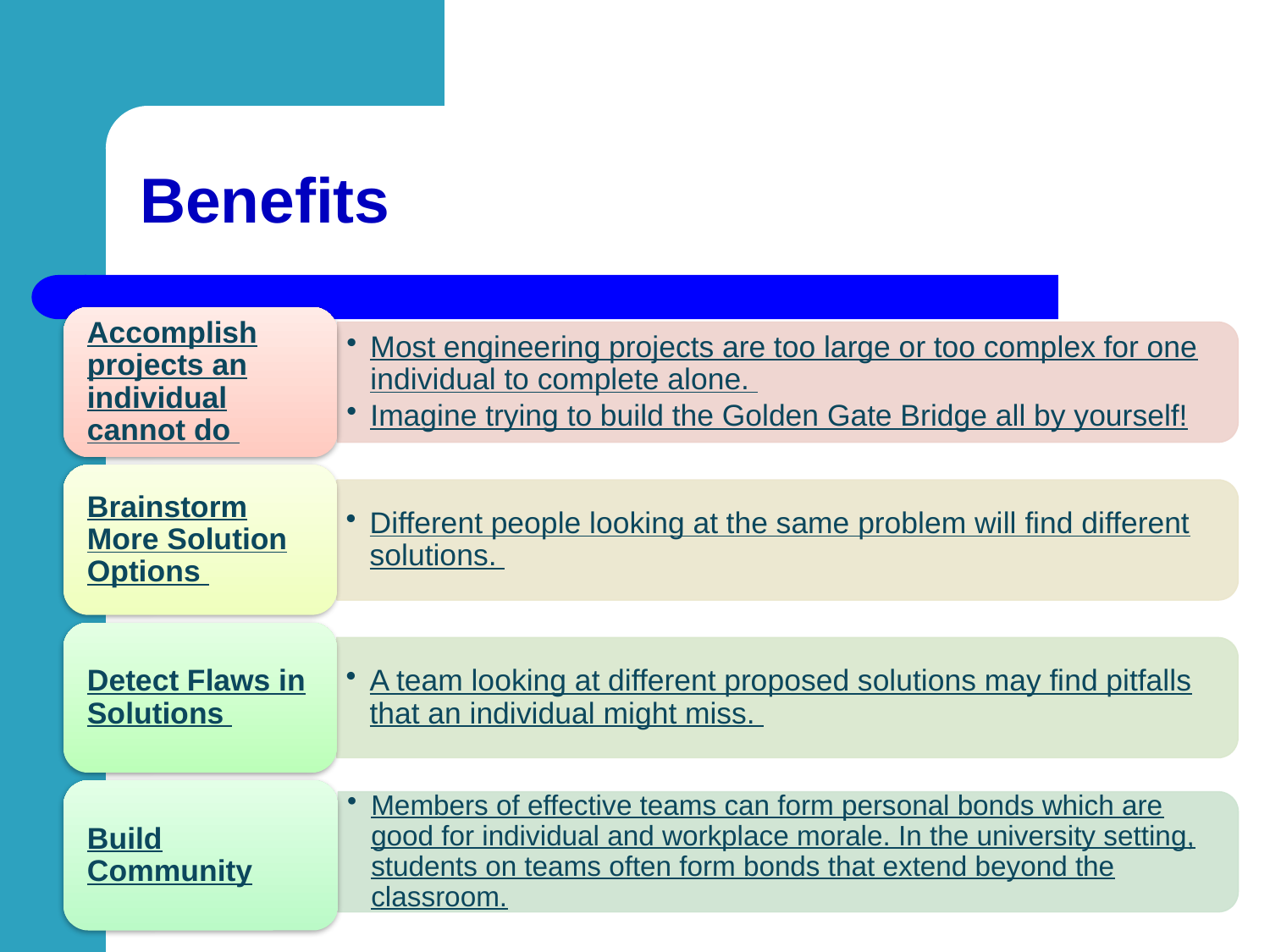

# Benefits
Most engineering projects are too large or too complex for one individual to complete alone.
Imagine trying to build the Golden Gate Bridge all by yourself!
Accomplish projects an individual cannot do
Different people looking at the same problem will find different solutions.
Brainstorm More Solution Options
A team looking at different proposed solutions may find pitfalls that an individual might miss.
Detect Flaws in Solutions
Members of effective teams can form personal bonds which are good for individual and workplace morale. In the university setting, students on teams often form bonds that extend beyond the classroom.
Build Community